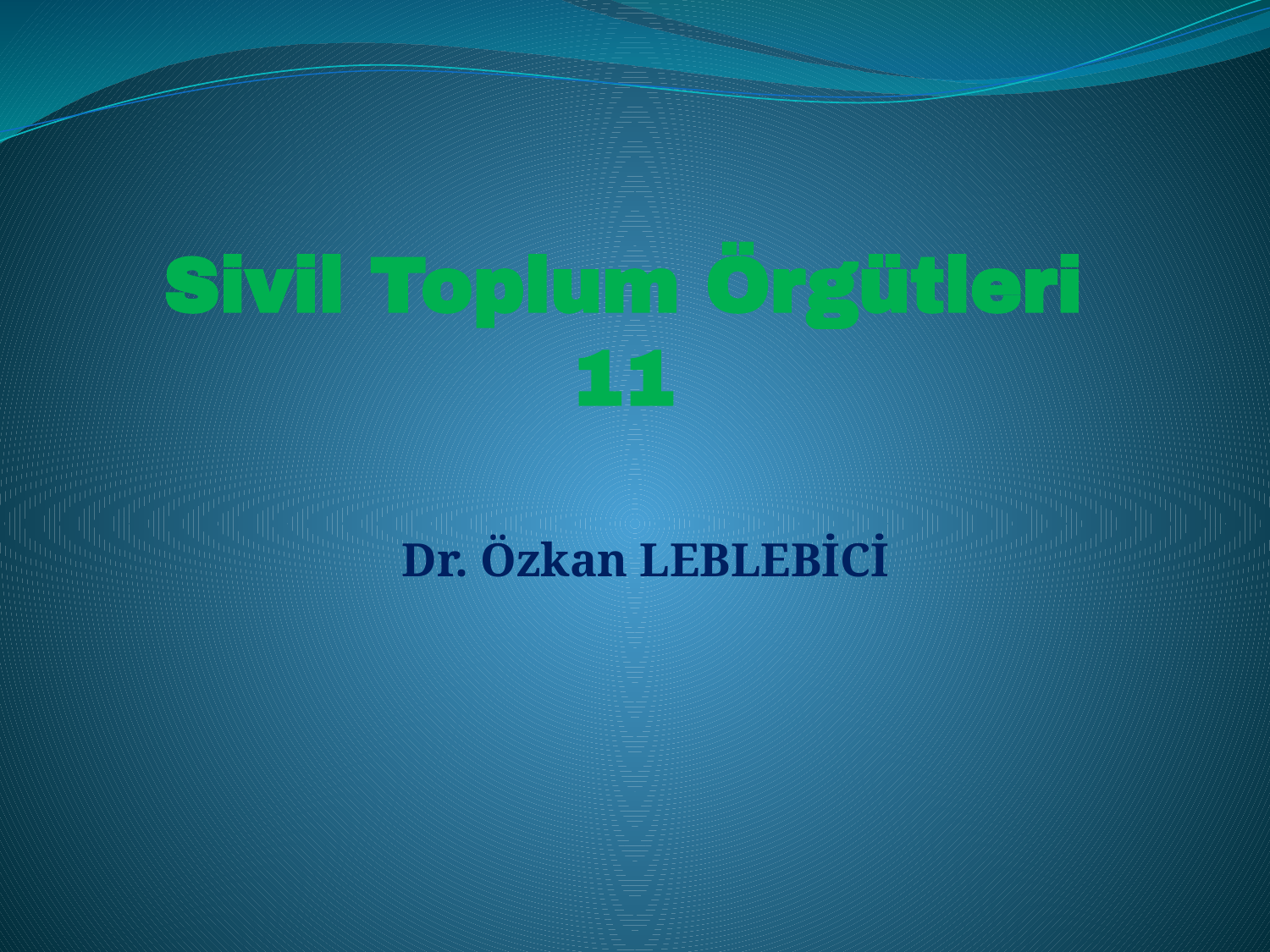

# Sivil Toplum Örgütleri 11

Dr. Özkan LEBLEBİCİ